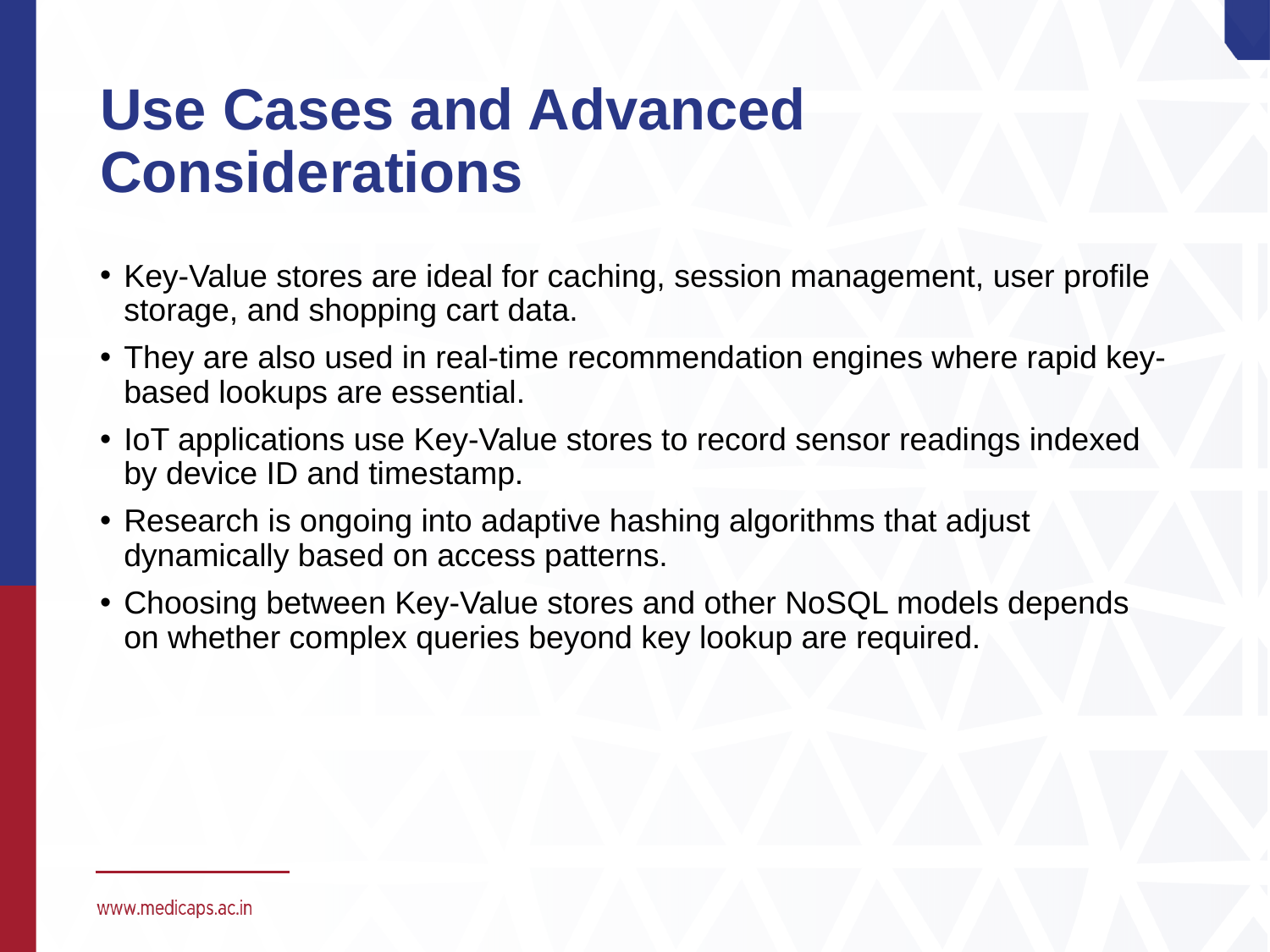

# Use Cases and Advanced Considerations
Key-Value stores are ideal for caching, session management, user profile storage, and shopping cart data.
They are also used in real-time recommendation engines where rapid key-based lookups are essential.
IoT applications use Key-Value stores to record sensor readings indexed by device ID and timestamp.
Research is ongoing into adaptive hashing algorithms that adjust dynamically based on access patterns.
Choosing between Key-Value stores and other NoSQL models depends on whether complex queries beyond key lookup are required.